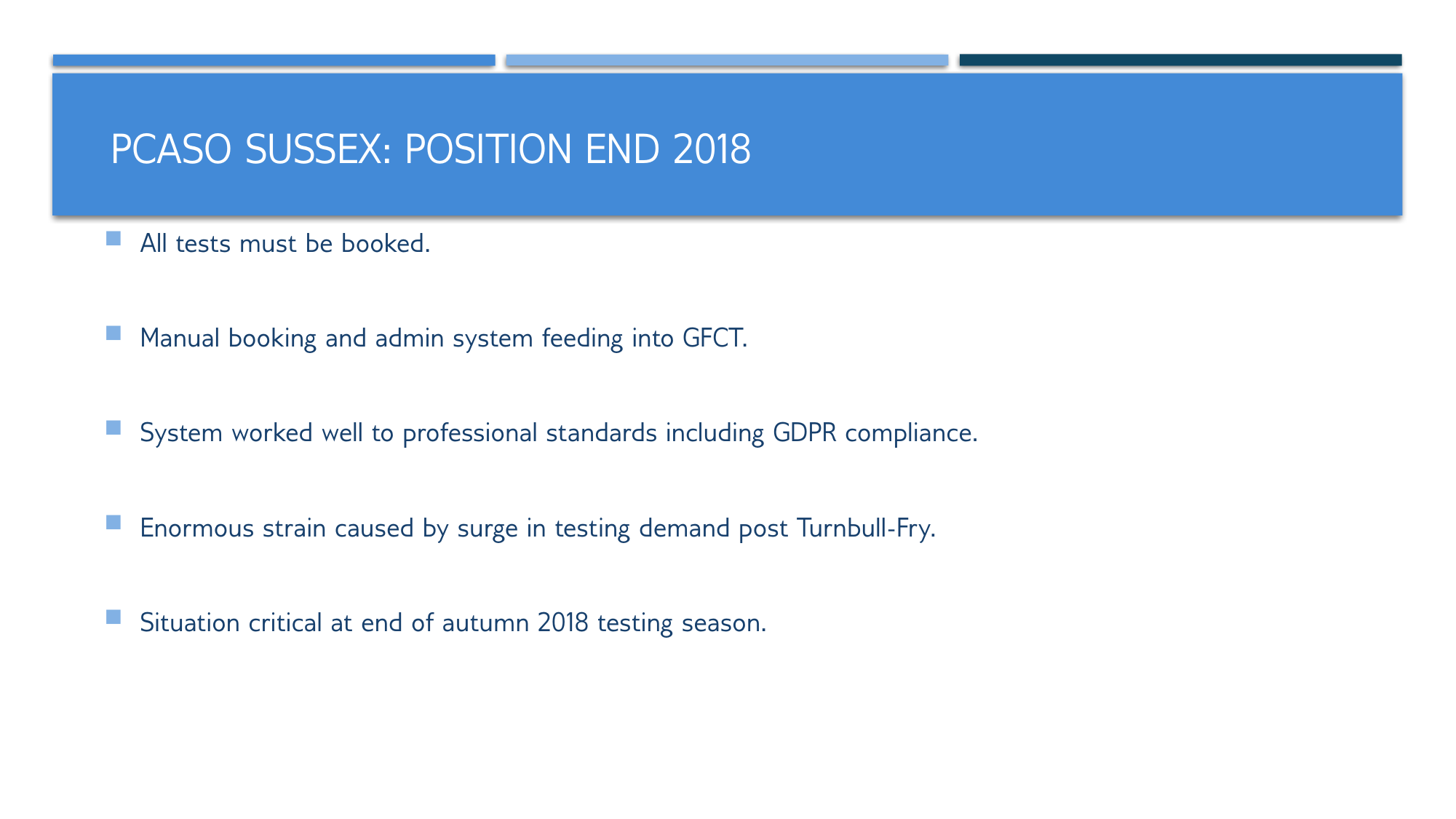

# PCaSO Sussex: position end 2018
All tests must be booked.

Manual booking and admin system feeding into GFCT.

System worked well to professional standards including GDPR compliance.

Enormous strain caused by surge in testing demand post Turnbull-Fry.

Situation critical at end of autumn 2018 testing season.